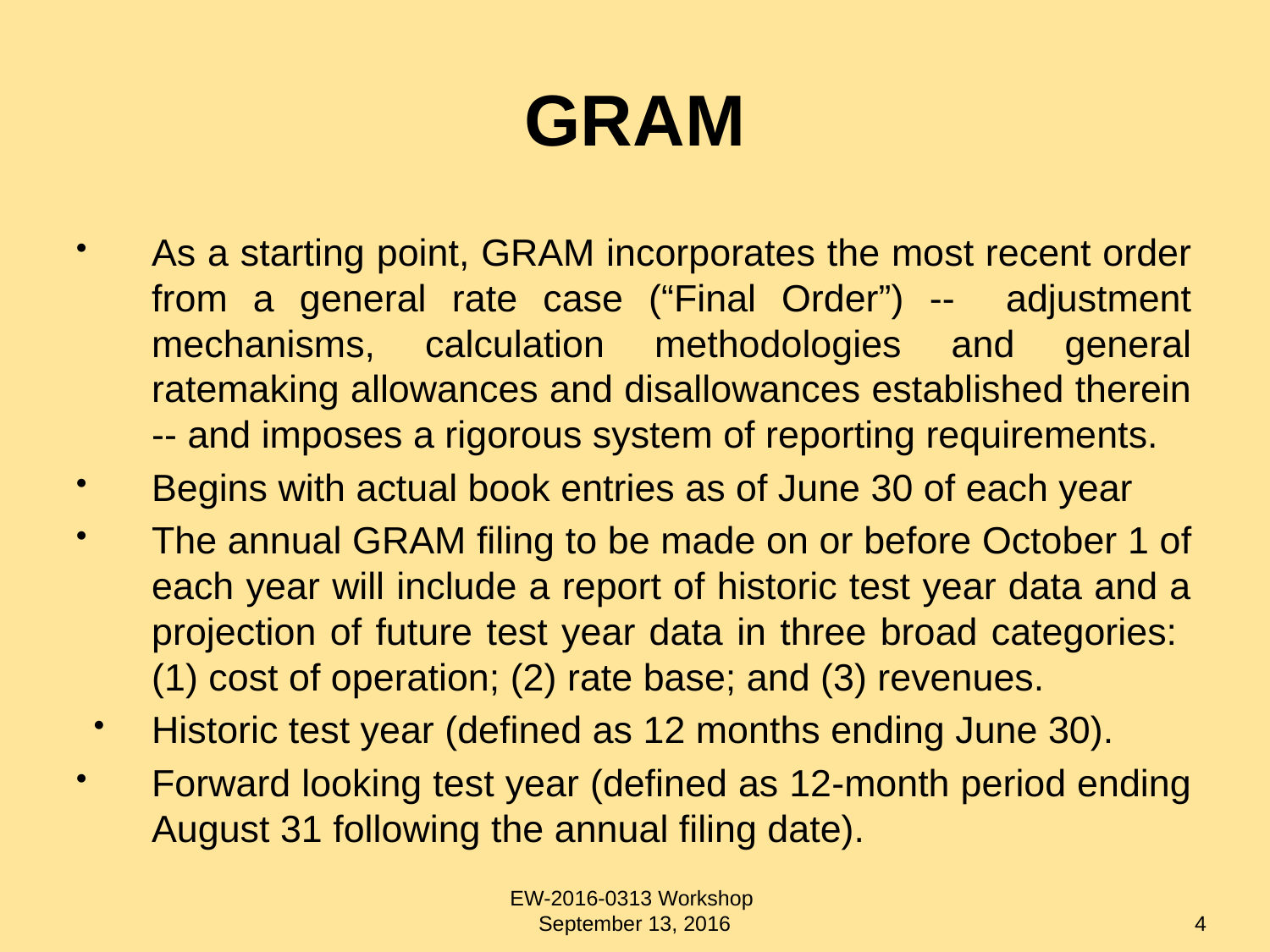

# GRAM
As a starting point, GRAM incorporates the most recent order from a general rate case (“Final Order”) --  adjustment mechanisms, calculation methodologies and general ratemaking allowances and disallowances established therein -- and imposes a rigorous system of reporting requirements.
Begins with actual book entries as of June 30 of each year
The annual GRAM filing to be made on or before October 1 of each year will include a report of historic test year data and a projection of future test year data in three broad categories:  (1) cost of operation; (2) rate base; and (3) revenues.
Historic test year (defined as 12 months ending June 30).
Forward looking test year (defined as 12-month period ending August 31 following the annual filing date).

EW-2016-0313 Workshop
September 13, 2016
4